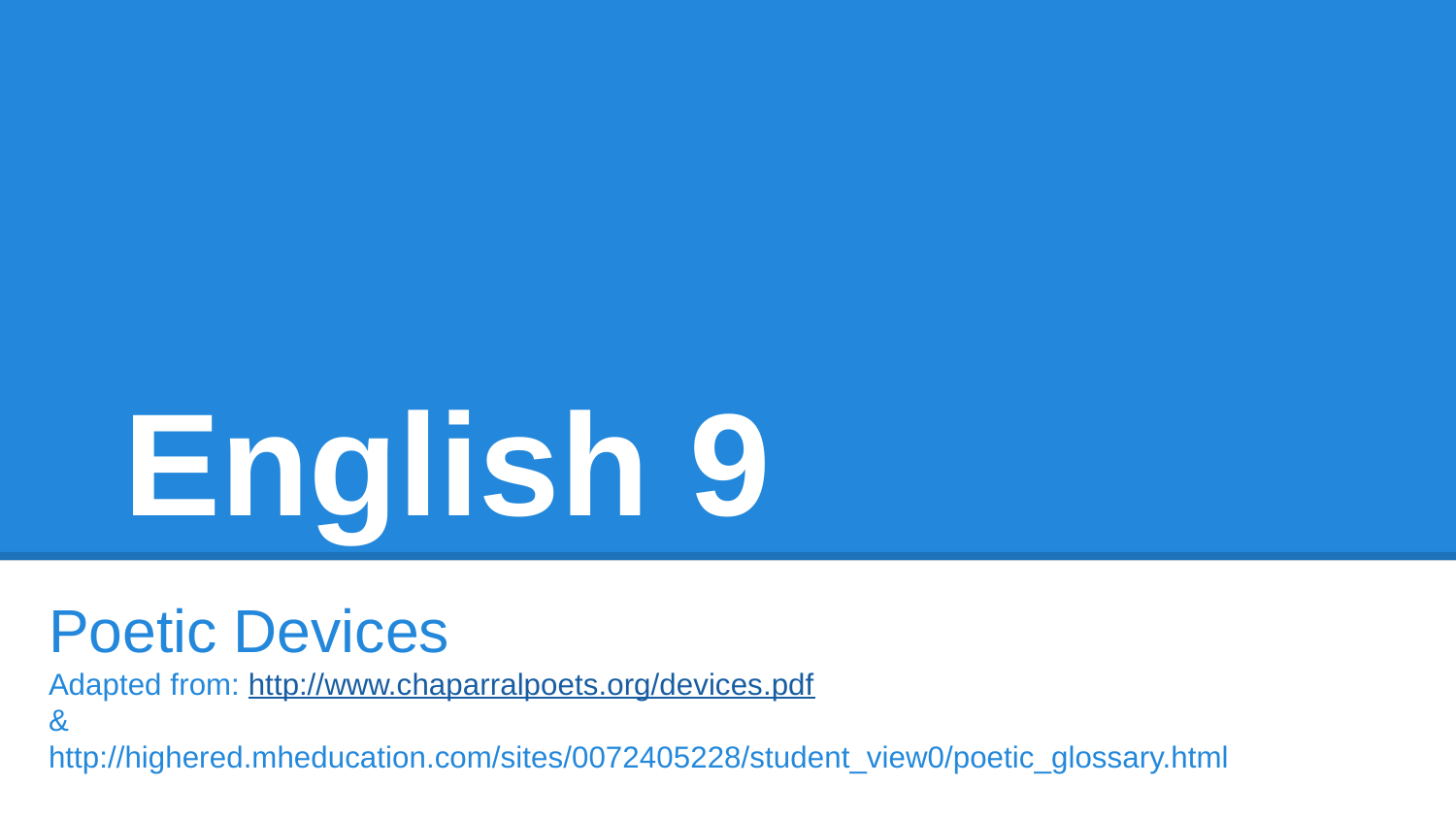

# English 9
Poetic Devices
Adapted from: http://www.chaparralpoets.org/devices.pdf
&
http://highered.mheducation.com/sites/0072405228/student_view0/poetic_glossary.html